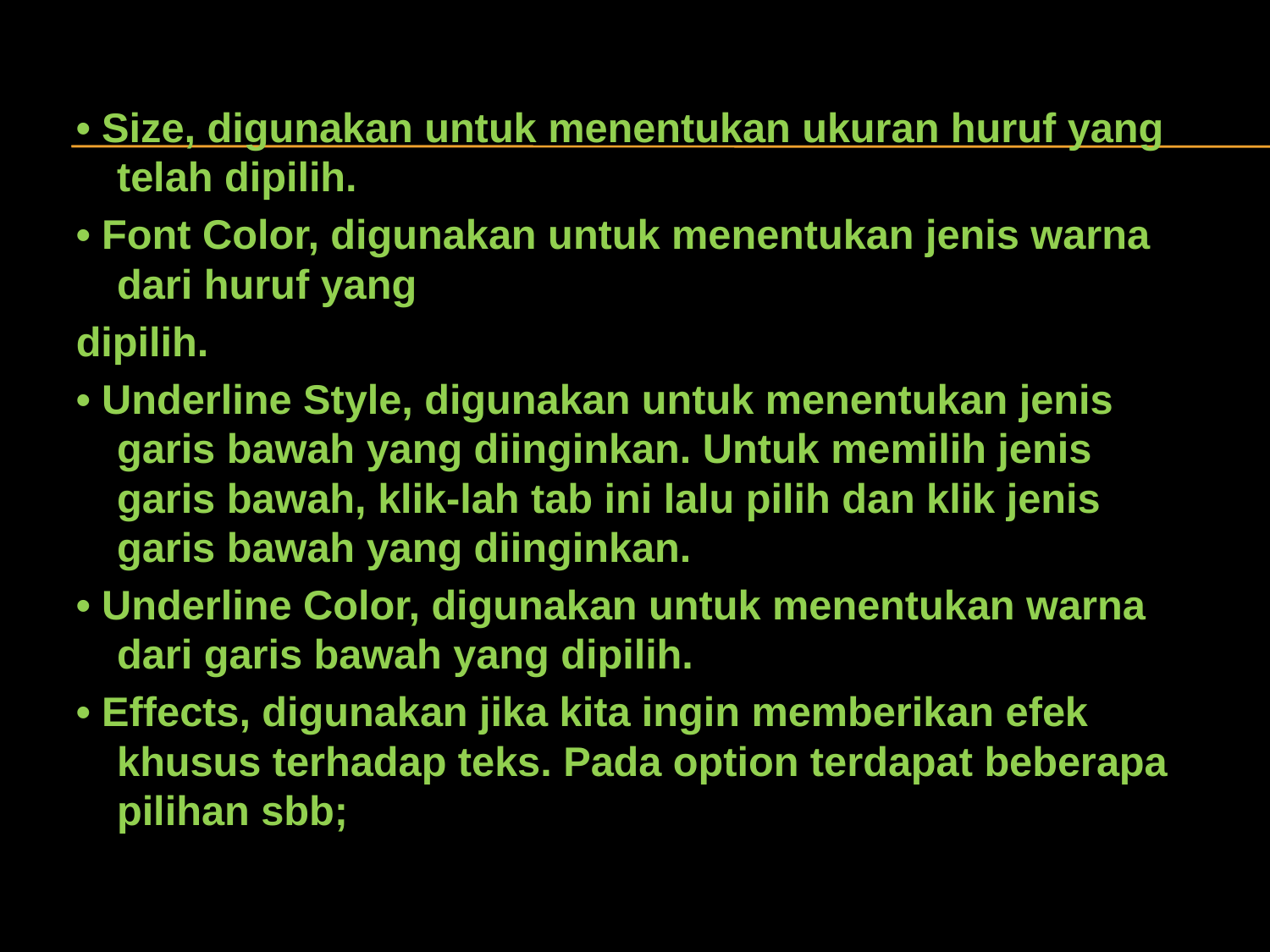

• Size, digunakan untuk menentukan ukuran huruf yang telah dipilih.
• Font Color, digunakan untuk menentukan jenis warna dari huruf yang
dipilih.
• Underline Style, digunakan untuk menentukan jenis garis bawah yang diinginkan. Untuk memilih jenis garis bawah, klik-lah tab ini lalu pilih dan klik jenis garis bawah yang diinginkan.
• Underline Color, digunakan untuk menentukan warna dari garis bawah yang dipilih.
• Effects, digunakan jika kita ingin memberikan efek khusus terhadap teks. Pada option terdapat beberapa pilihan sbb;